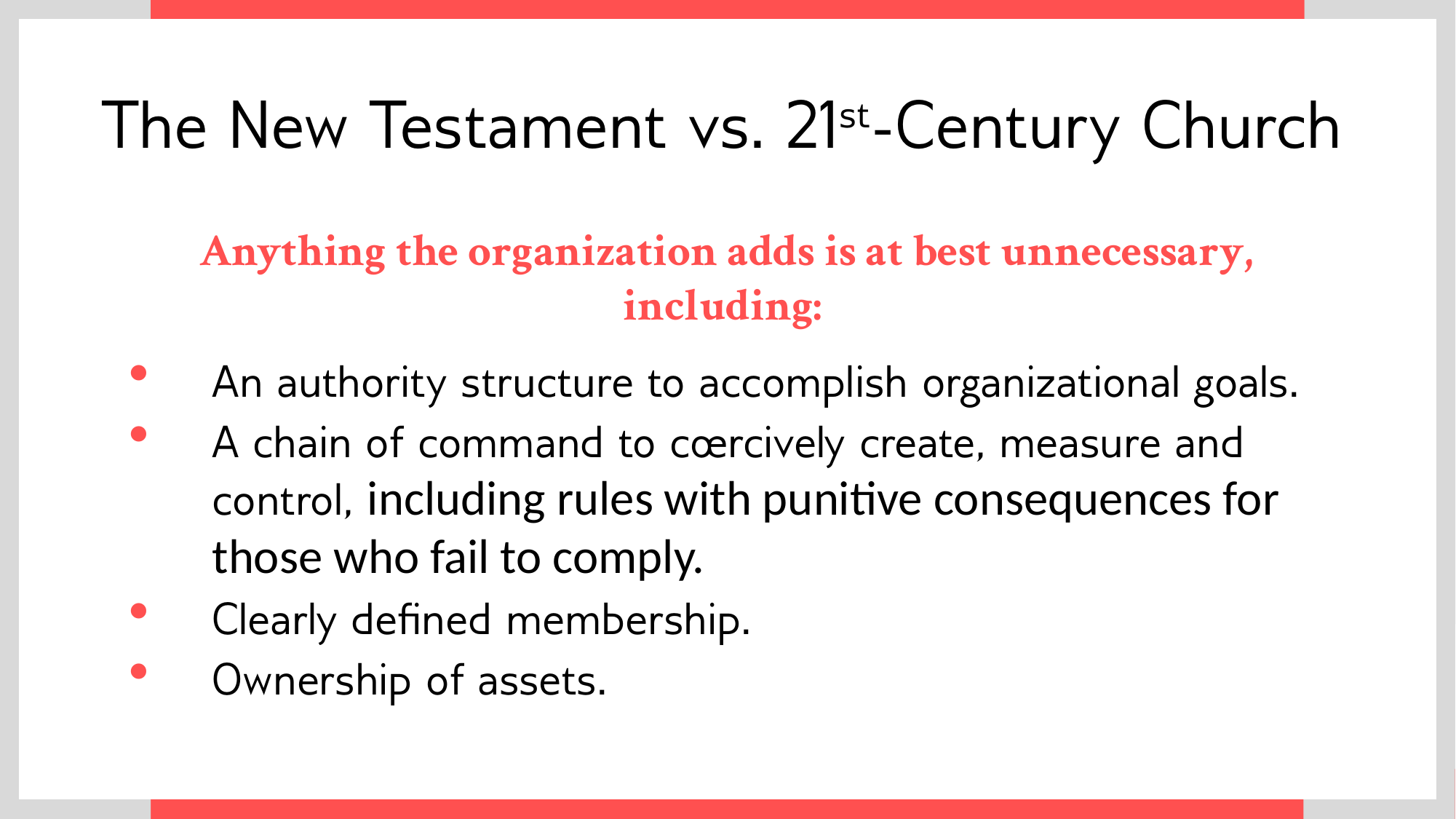

The New Testament vs. 21st-Century Church
Anything the organization adds is at best unnecessary, including:
An authority structure to accomplish organizational goals.
A chain of command to coercively create, measure and control, including rules with punitive consequences for those who fail to comply.
Clearly defined membership.
Ownership of assets.